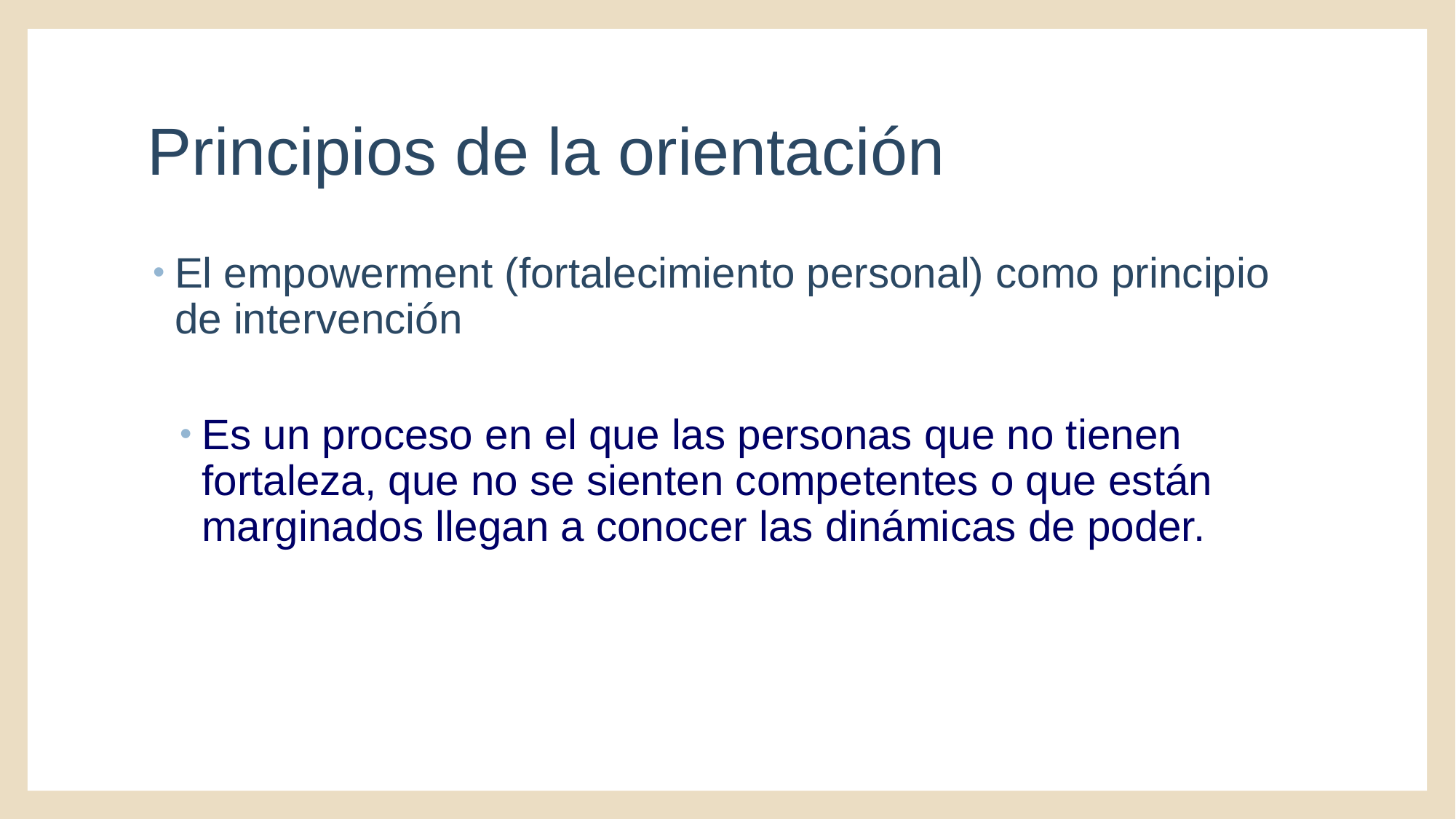

# Principios de la orientación
El empowerment (fortalecimiento personal) como principio de intervención

Es un proceso en el que las personas que no tienen fortaleza, que no se sienten competentes o que están marginados llegan a conocer las dinámicas de poder.